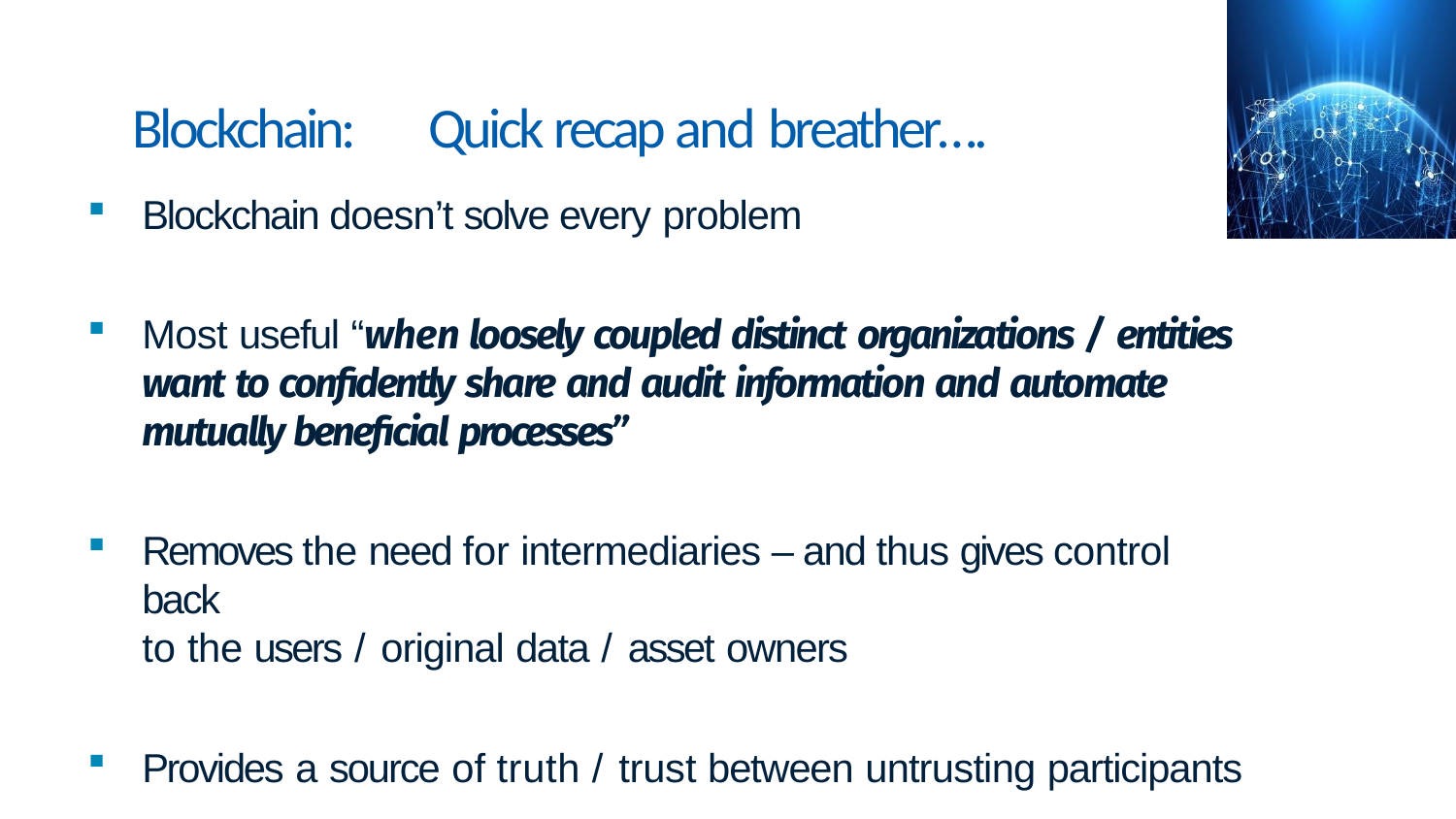

# Blockchain:	Quick recap and breather….
Blockchain doesn’t solve every problem

Most useful “when loosely coupled distinct organizations / entities
want to confidently share and audit information and automate
mutually beneficial processes”

Removes the need for intermediaries – and thus gives control back
to the users / original data / asset owners

Provides a source of truth / trust between untrusting participants